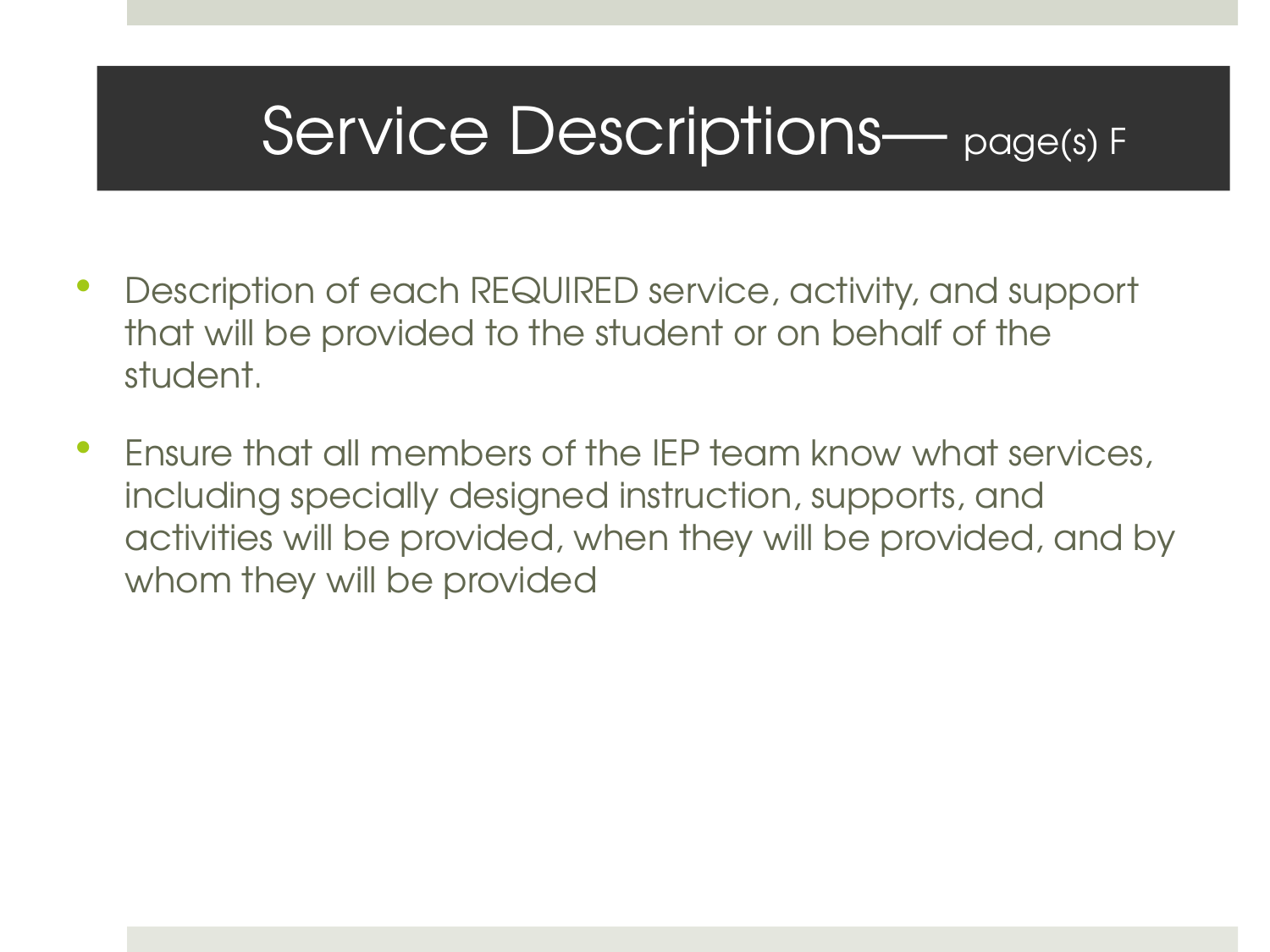

# Service Descriptions— page(s) F
Description of each REQUIRED service, activity, and support that will be provided to the student or on behalf of the student.
Ensure that all members of the IEP team know what services, including specially designed instruction, supports, and activities will be provided, when they will be provided, and by whom they will be provided